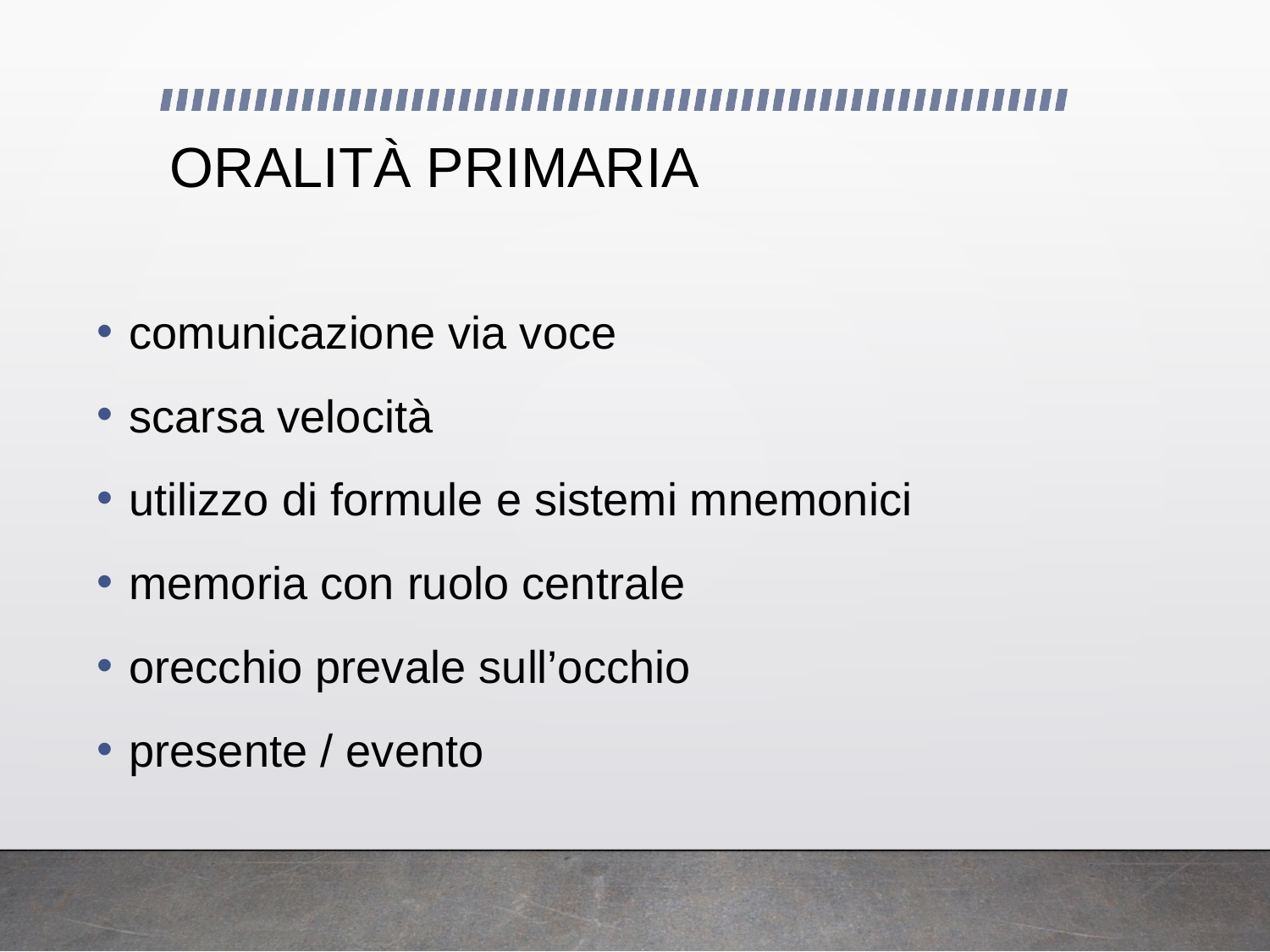

# ORALITÀ PRIMARIA
comunicazione via voce
scarsa velocità
utilizzo di formule e sistemi mnemonici
memoria con ruolo centrale
orecchio prevale sull’occhio
presente / evento